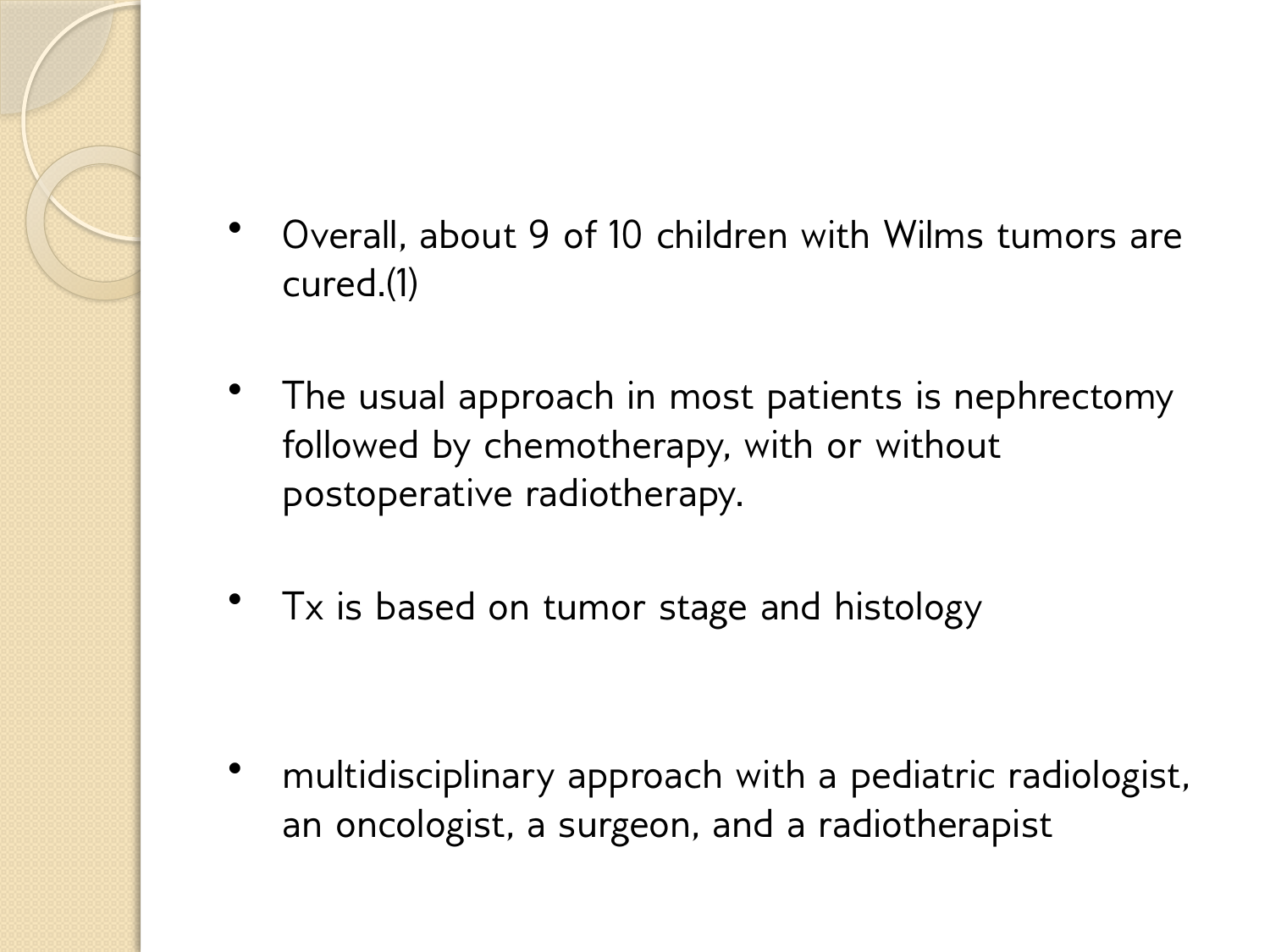

Overall, about 9 of 10 children with Wilms tumors are cured.(1)

The usual approach in most patients is nephrectomy followed by chemotherapy, with or without postoperative radiotherapy.

Tx is based on tumor stage and histology

multidisciplinary approach with a pediatric radiologist, an oncologist, a surgeon, and a radiotherapist